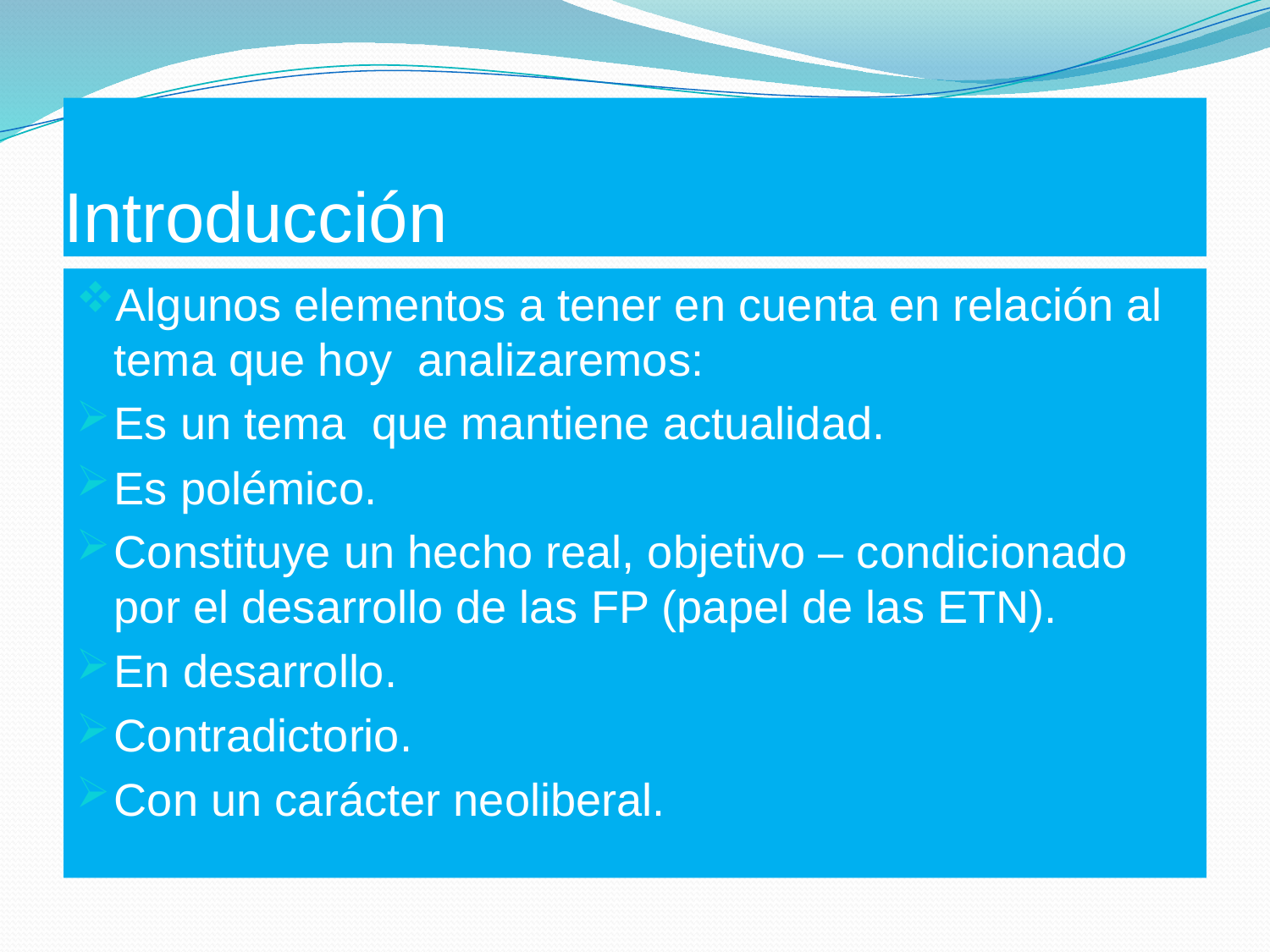

# Introducción
Algunos elementos a tener en cuenta en relación al tema que hoy  analizaremos:
Es un tema  que mantiene actualidad.
Es polémico.
Constituye un hecho real, objetivo – condicionado por el desarrollo de las FP (papel de las ETN).
En desarrollo.
Contradictorio.
Con un carácter neoliberal.